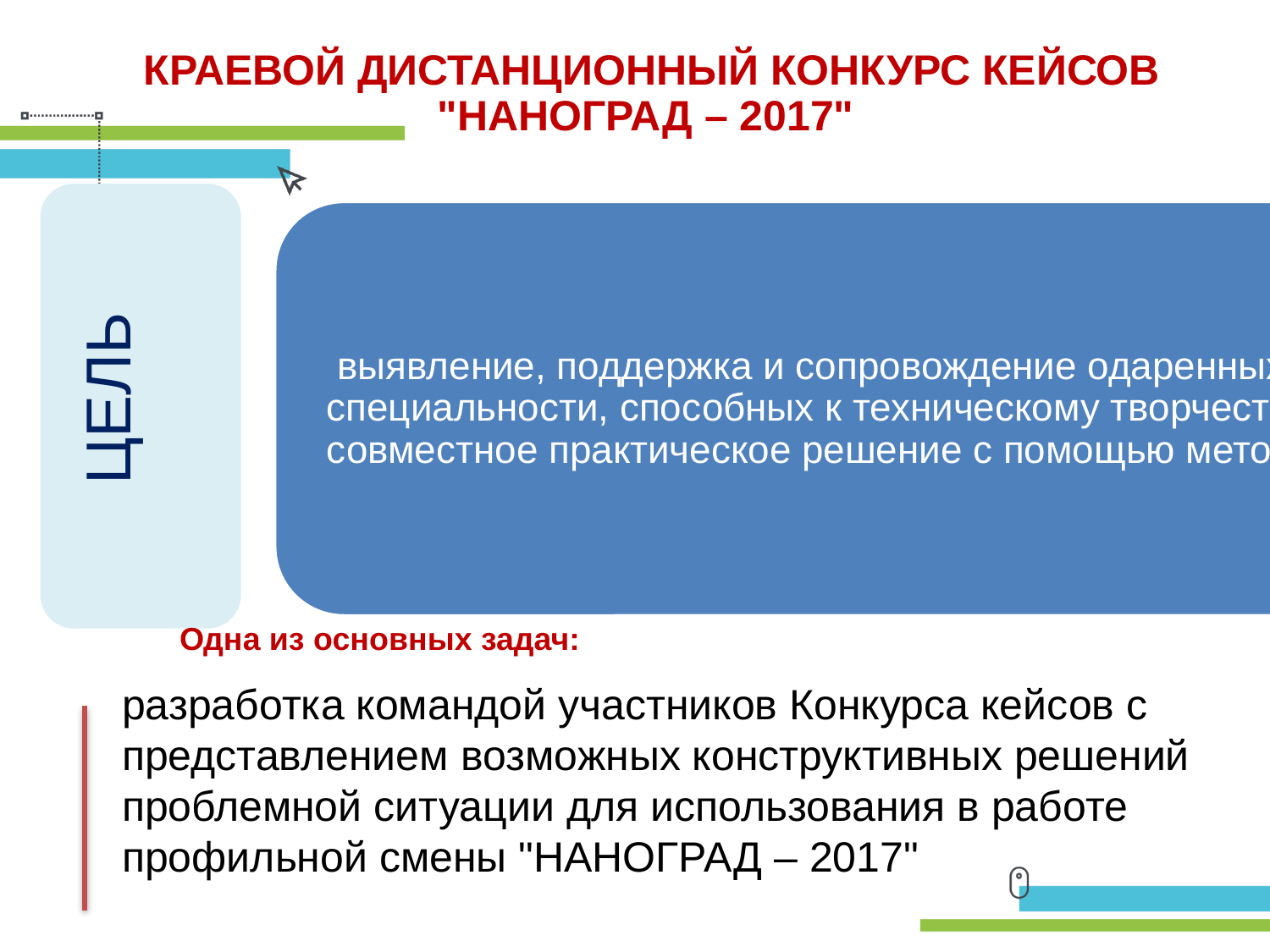

# КРАЕВОЙ ДИСТАНЦИОННЫЙ КОНКУРС КЕЙСОВ "НАНОГРАД – 2017"

 выявление, поддержка и сопровождение одаренных учащихся, ориентированных на инженерно-технические специальности, способных к техническому творчеству и инновационному мышлению, способных выработать совместное практическое решение с помощью метода кейсов

ЦЕЛЬ
Одна из основных задач:
разработка командой участников Конкурса кейсов с представлением возможных конструктивных решений проблемной ситуации для использования в работе профильной смены "НАНОГРАД – 2017"